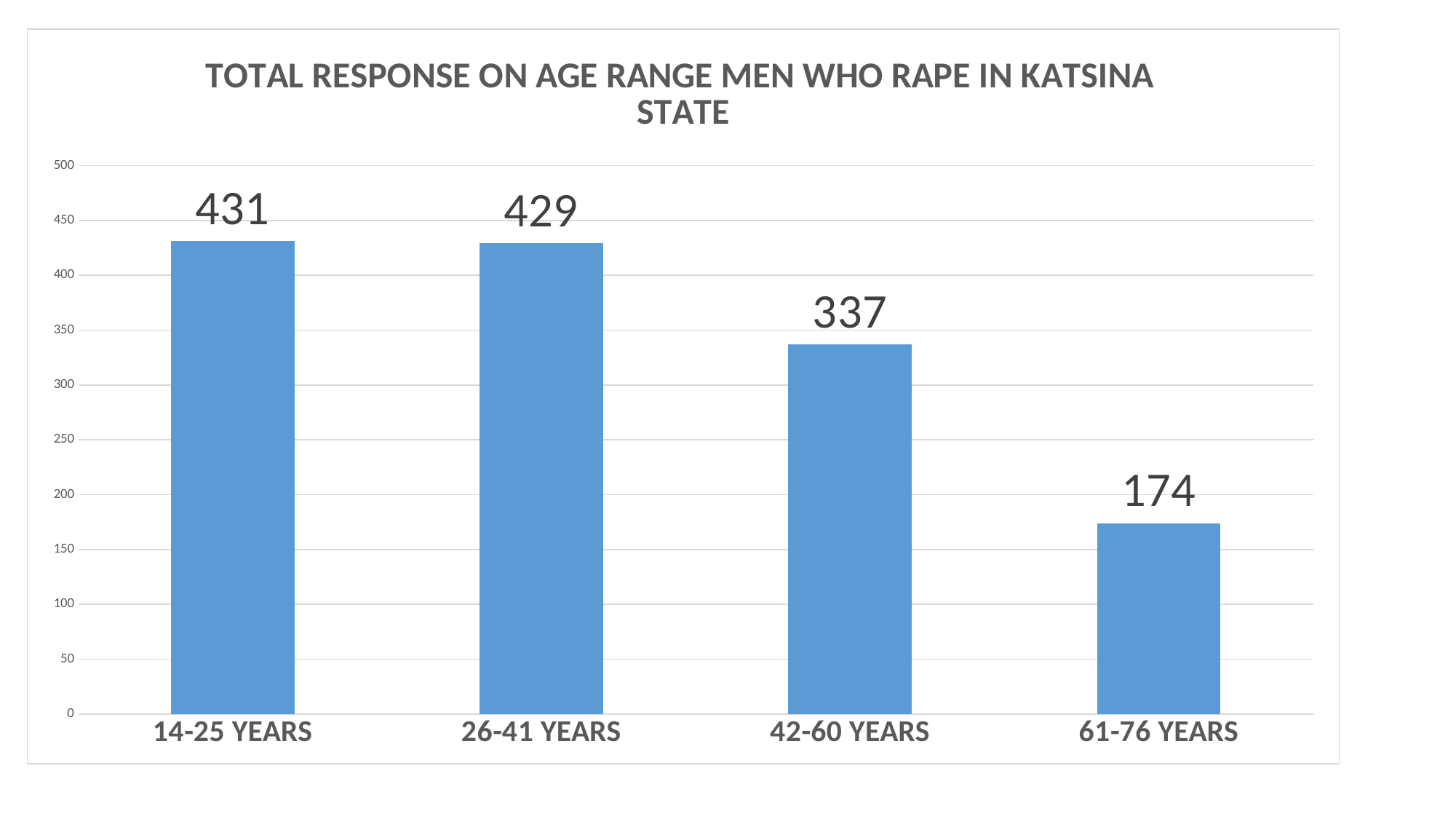

### Chart: TOTAL RESPONSE ON AGE RANGE MEN WHO RAPE IN KATSINA  STATE

| Category | TOTAL |
|---|---|
| 14-25 YEARS | 431.0 |
| 26-41 YEARS | 429.0 |
| 42-60 YEARS | 337.0 |
| 61-76 YEARS | 174.0 |